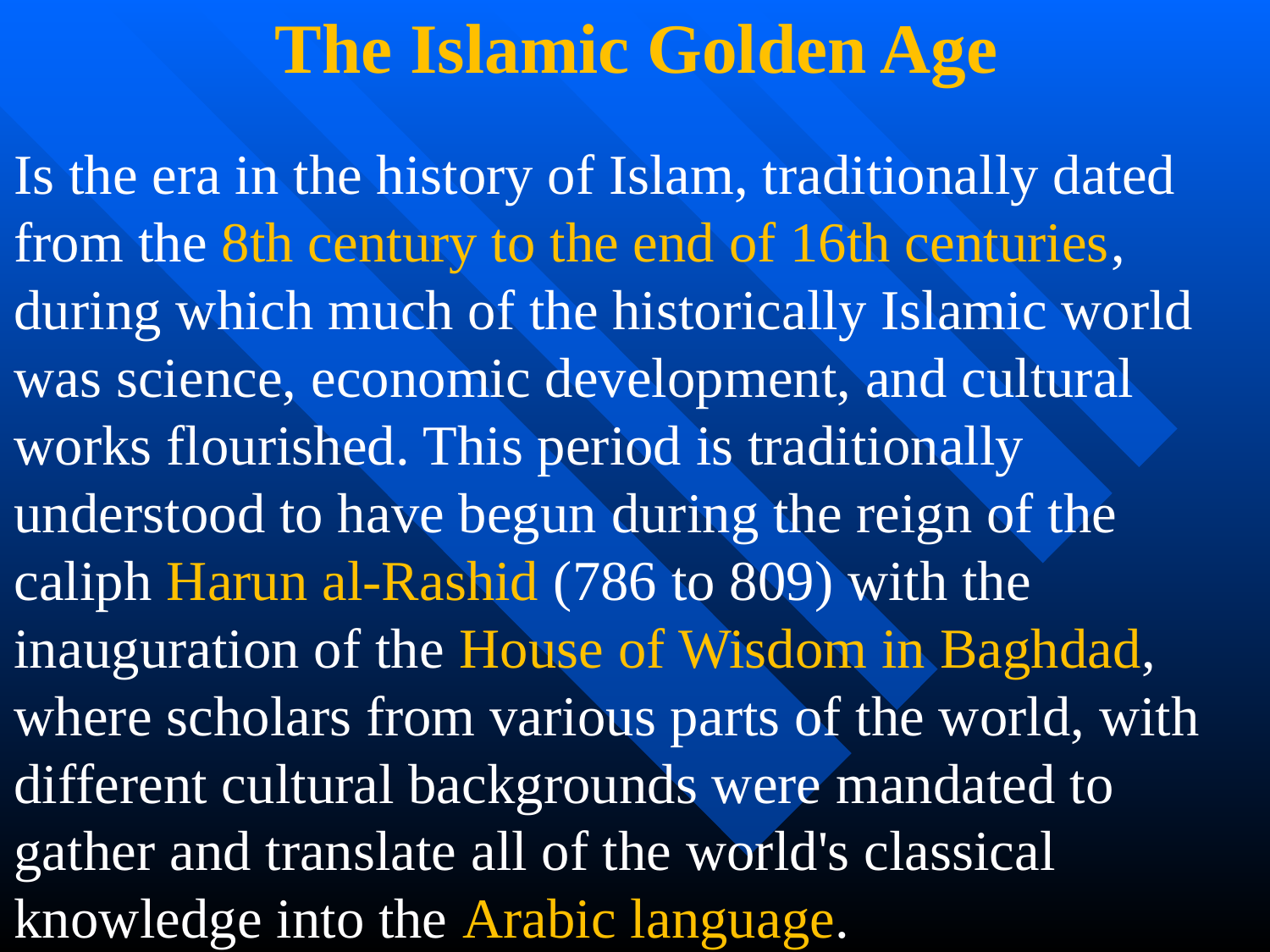

The Islamic Golden Age

Is the era in the history of Islam, traditionally dated from the 8th century to the end of 16th centuries, during which much of the historically Islamic world was science, economic development, and cultural works flourished. This period is traditionally understood to have begun during the reign of the caliph Harun al-Rashid (786 to 809) with the inauguration of the House of Wisdom in Baghdad, where scholars from various parts of the world, with different cultural backgrounds were mandated to gather and translate all of the world's classical knowledge into the Arabic language.